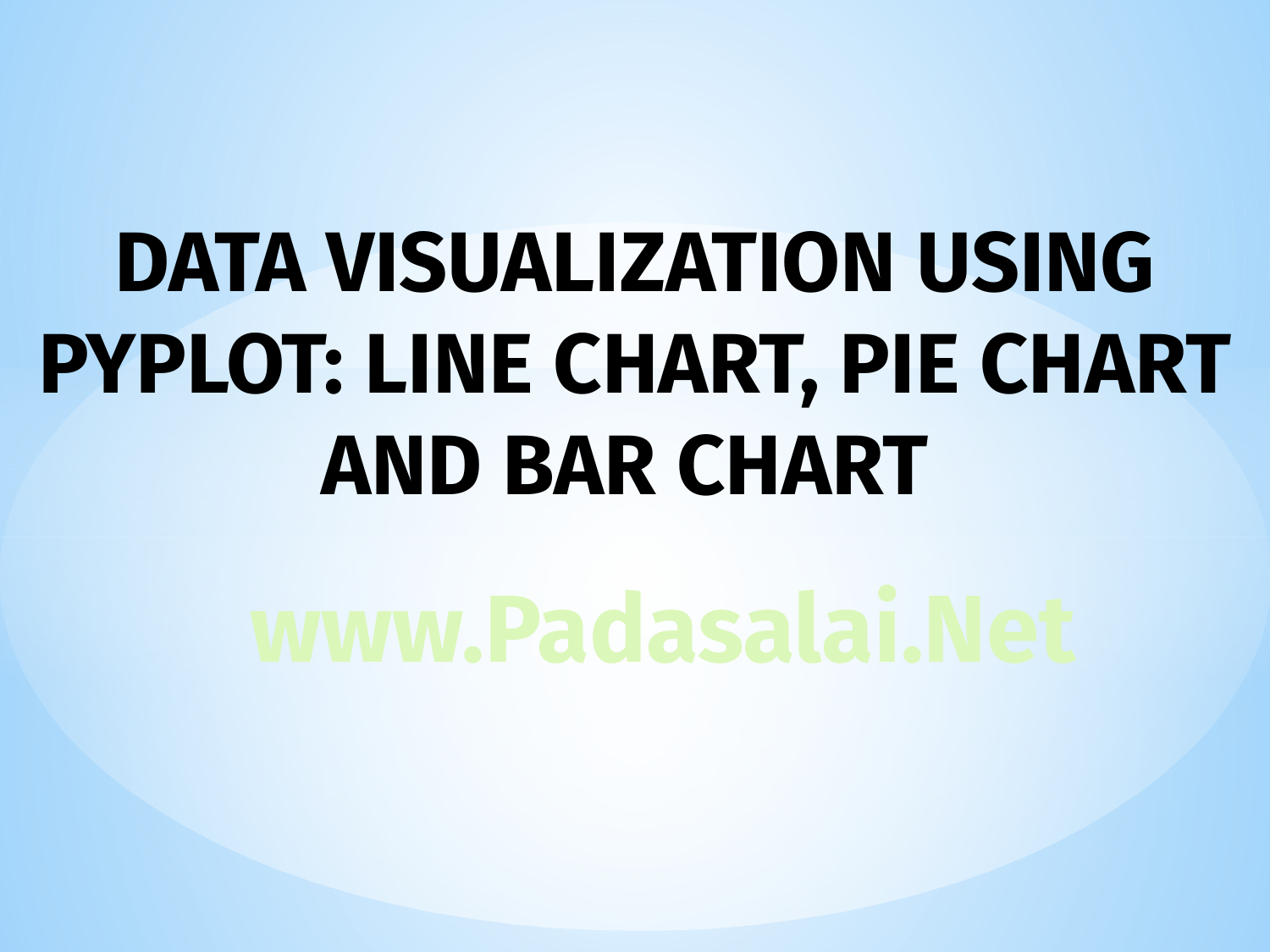

DATA VISUALIZATION USING PYPLOT: LINE CHART, PIE CHART AND BAR CHART
www.Padasalai.Net